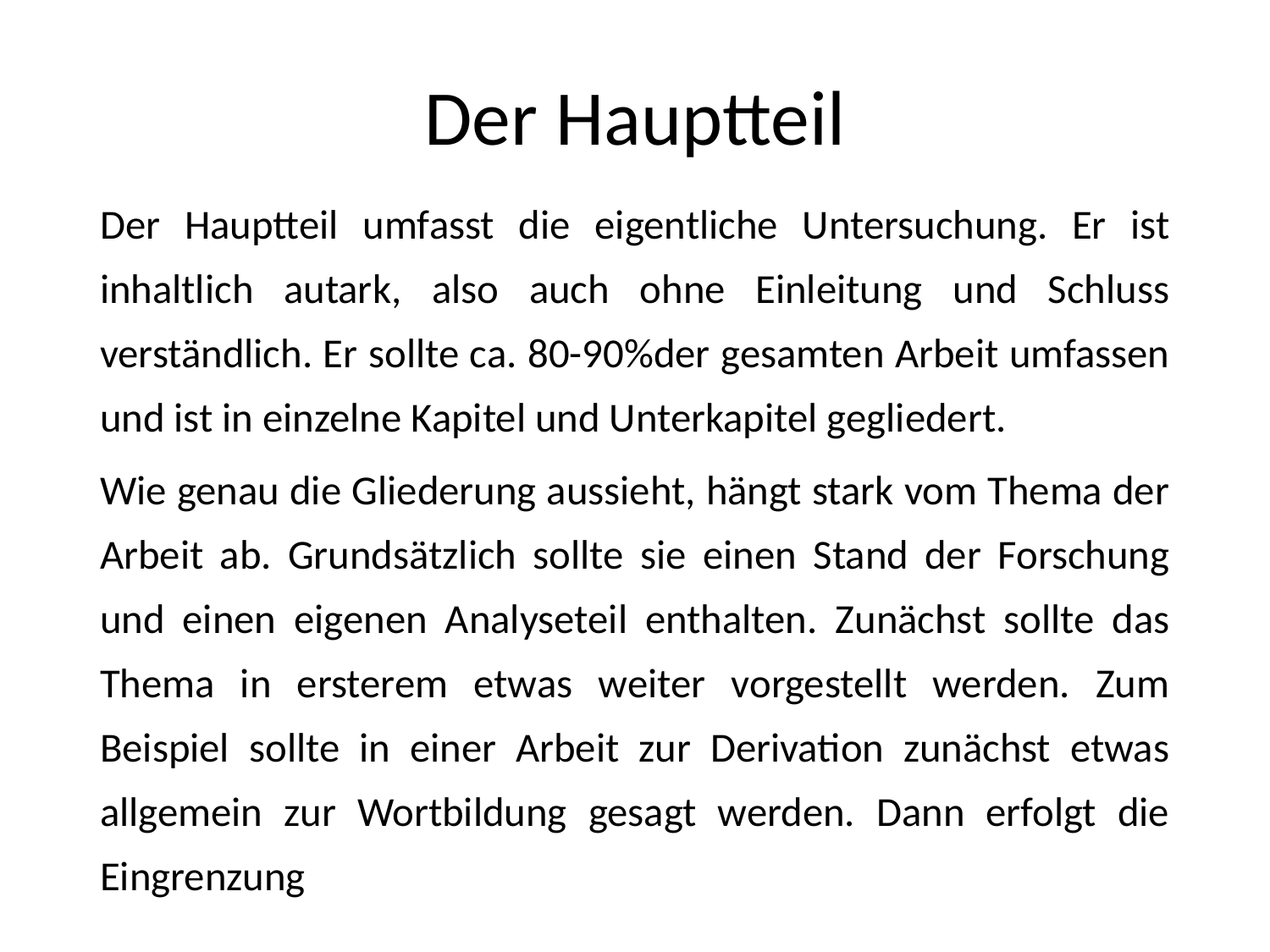

# Der Hauptteil
Der Hauptteil umfasst die eigentliche Untersuchung. Er ist inhaltlich autark, also auch ohne Einleitung und Schluss verständlich. Er sollte ca. 80-90%der gesamten Arbeit umfassen und ist in einzelne Kapitel und Unterkapitel gegliedert.
Wie genau die Gliederung aussieht, hängt stark vom Thema der Arbeit ab. Grundsätzlich sollte sie einen Stand der Forschung und einen eigenen Analyseteil enthalten. Zunächst sollte das Thema in ersterem etwas weiter vorgestellt werden. Zum Beispiel sollte in einer Arbeit zur Derivation zunächst etwas allgemein zur Wortbildung gesagt werden. Dann erfolgt die Eingrenzung